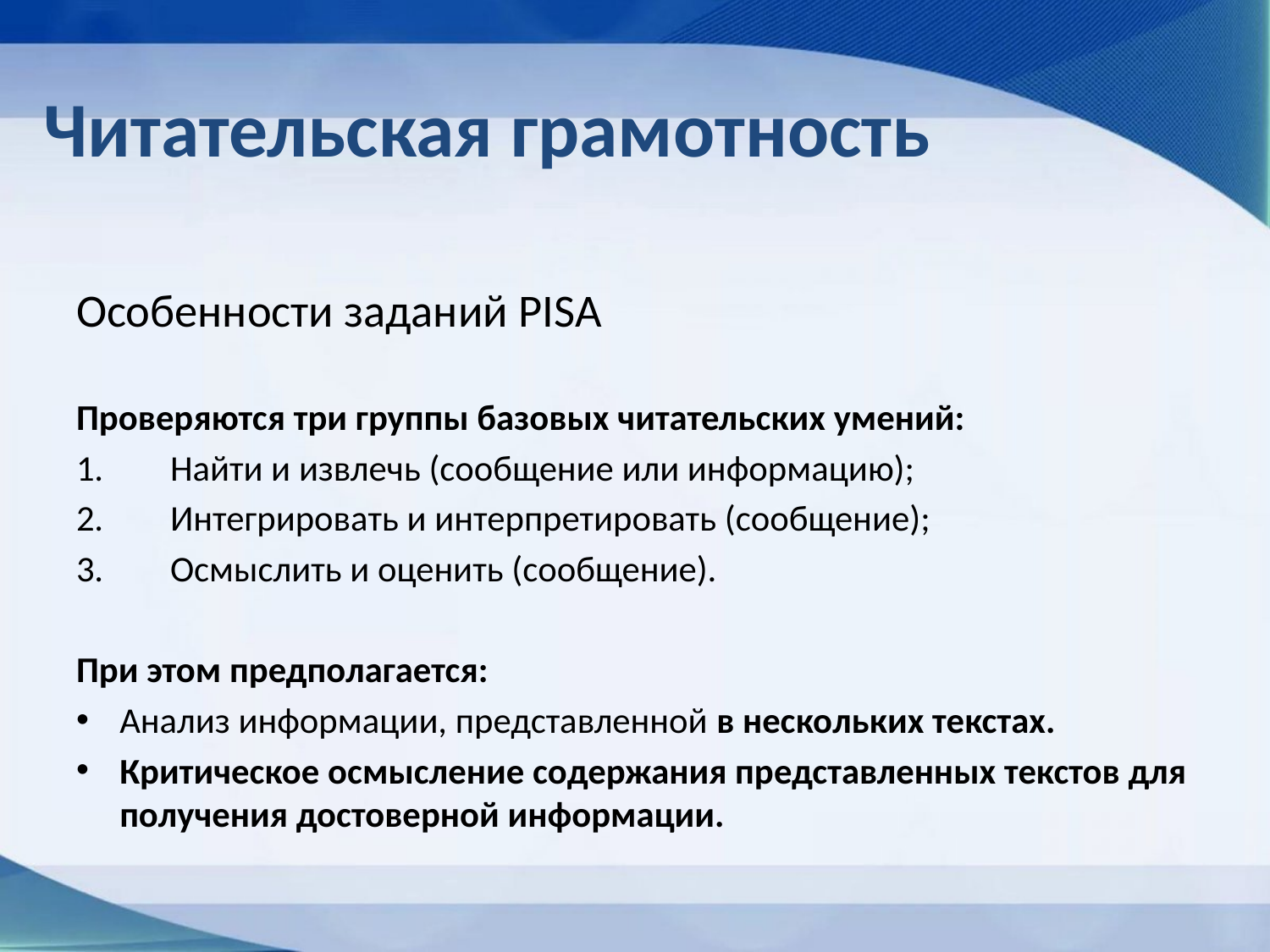

# Читательская грамотность

Особенности заданий PISA

Проверяются три группы базовых читательских умений:
Найти и извлечь (сообщение или информацию);
Интегрировать и интерпретировать (сообщение);
Осмыслить и оценить (сообщение).

При этом предполагается:
Анализ информации, представленной в нескольких текстах.
Критическое осмысление содержания представленных текстов для получения достоверной информации.